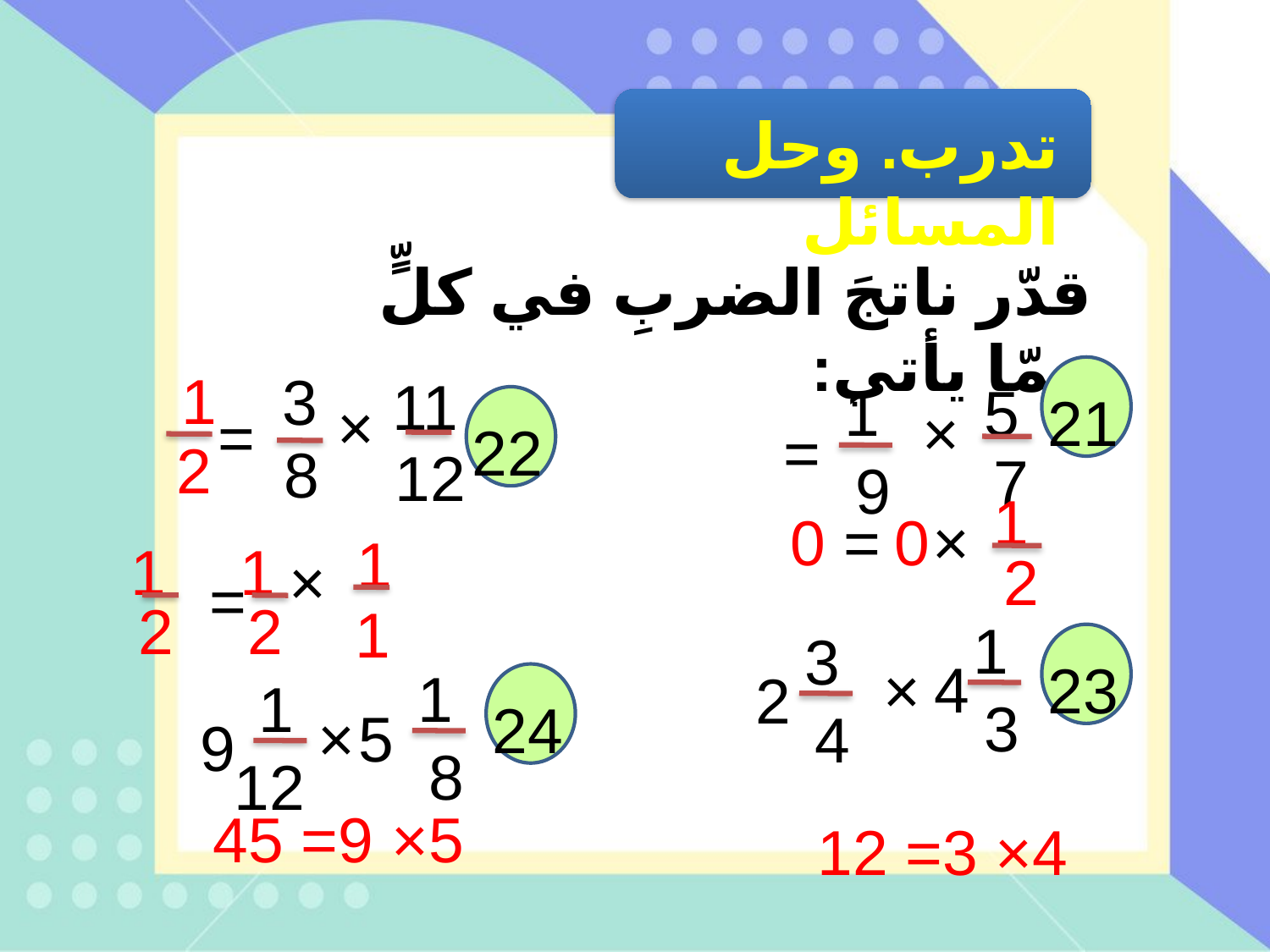

تدرب. وحل المسائل
قدّر ناتجَ الضربِ في كلٍّ ممّا يأتي:
1
2
3
8

11
12

×
=

21
1
9

5
7

×
=

22
1
2

×
= 0
0
1
1

1
2

1
2

×
=
1
3

4
×

3
4

2

23
1
8

5
1
12

9
×

24
5× 9= 45
4× 3= 12